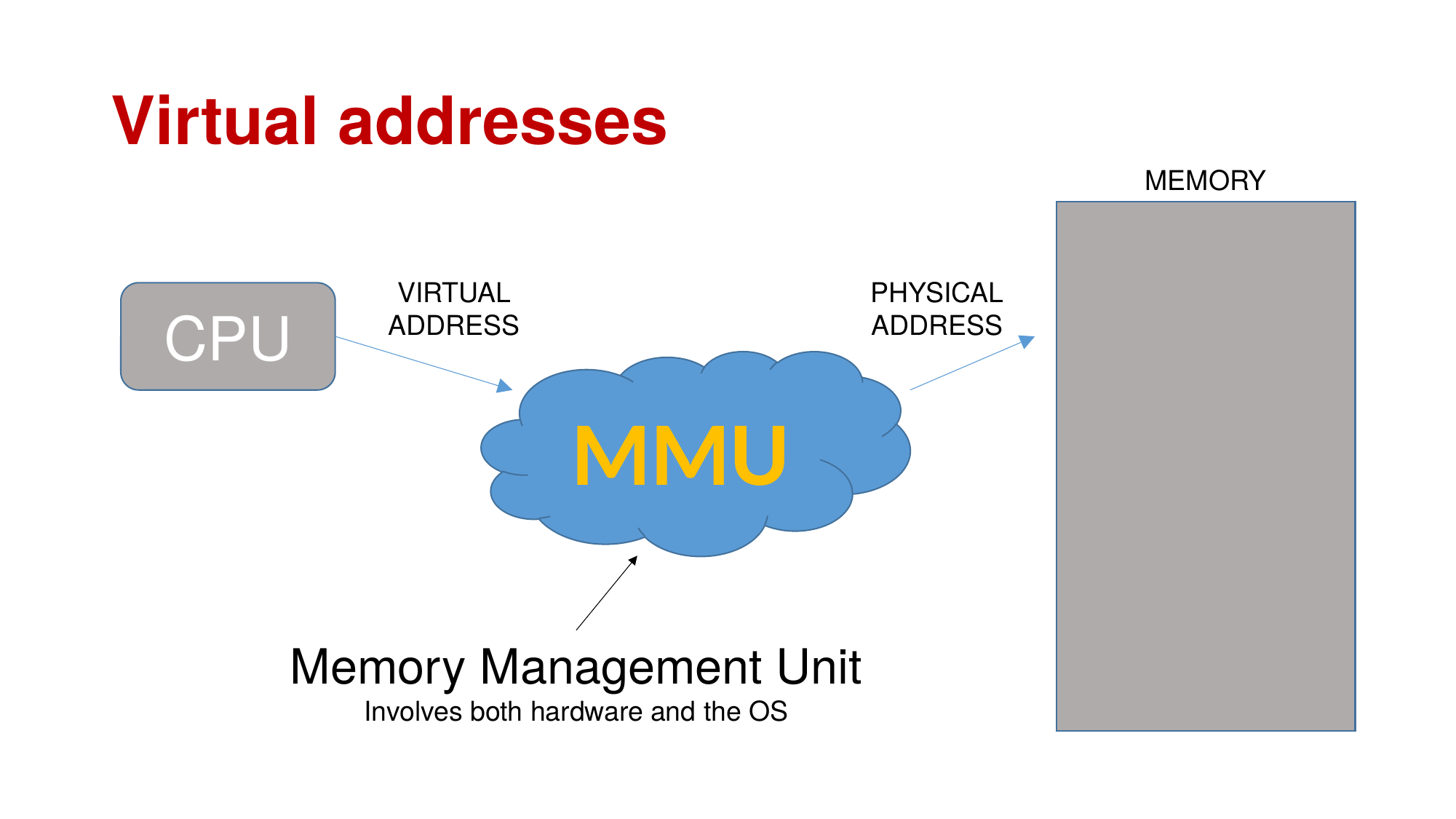

# Virtual addresses
MEMORY

PHYSICALADDRESS
VIRTUAL ADDRESS
CPU
MMU
Memory Management Unit
Involves both hardware and the OS